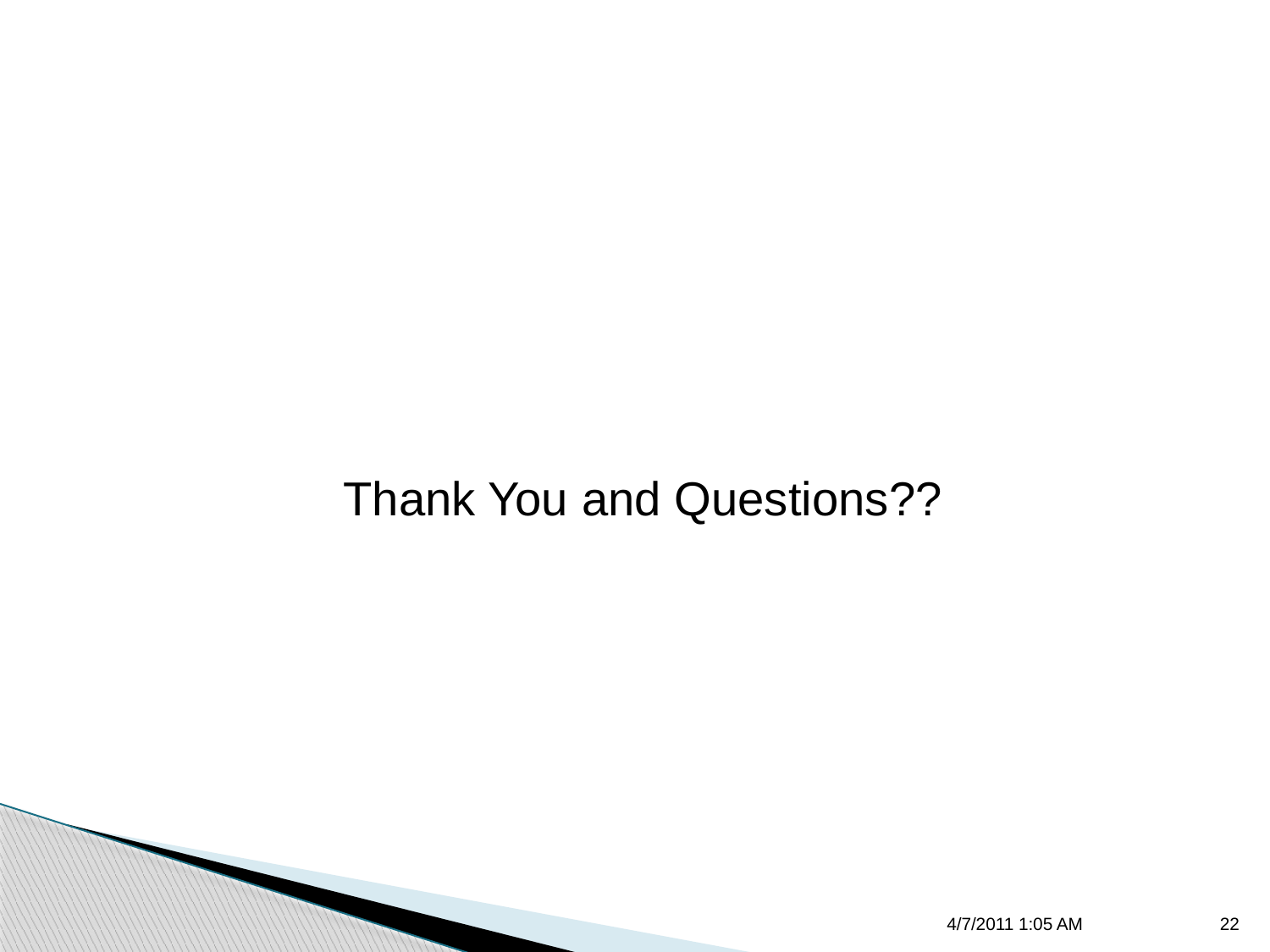

Thank You and Questions??
4/7/2011 1:05 AM
22